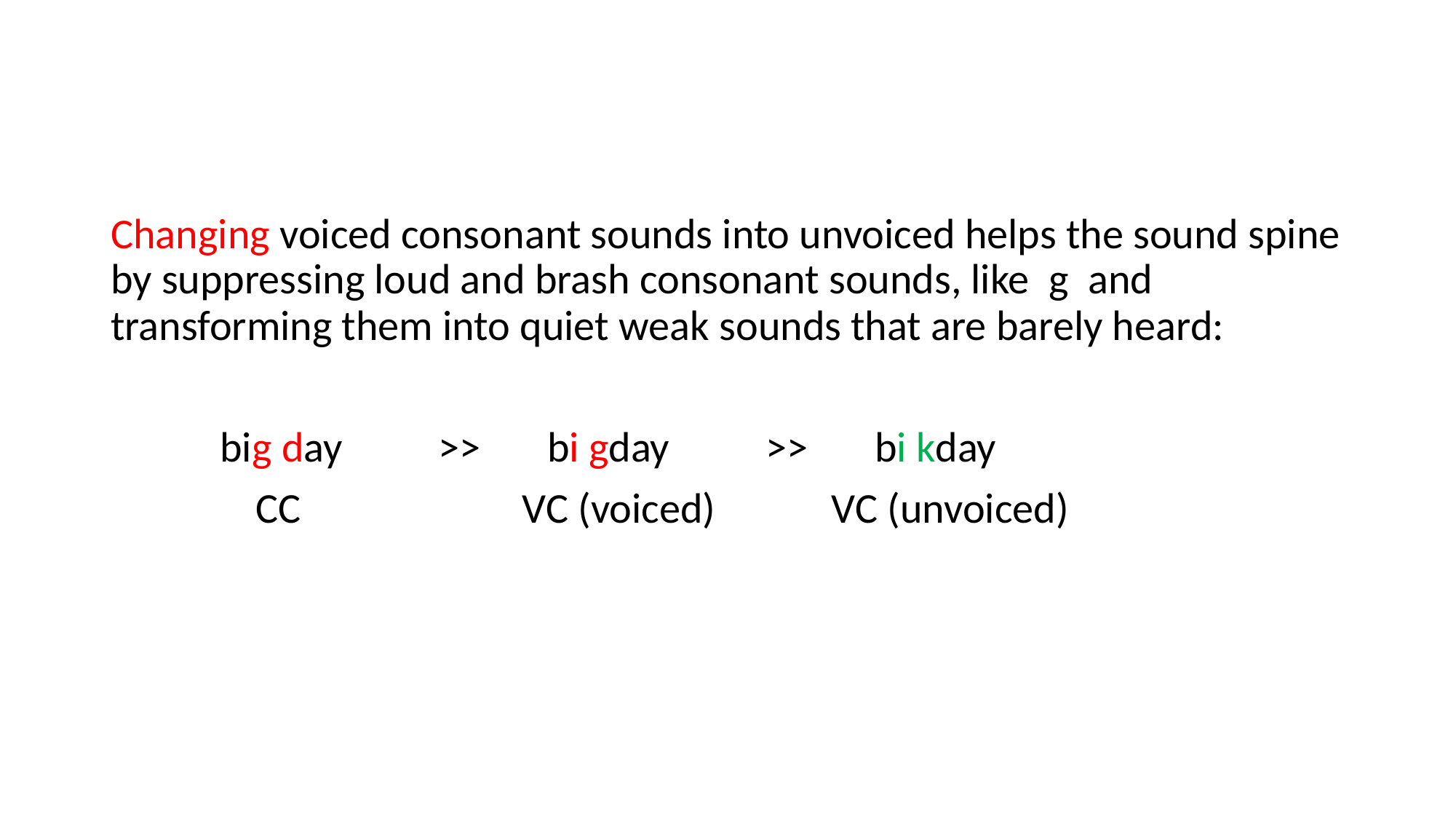

Changing voiced consonant sounds into unvoiced helps the sound spine by suppressing loud and brash consonant sounds, like  g  and transforming them into quiet weak sounds that are barely heard:

	big day	>>	bi gday	>>	bi kday
               CC                       VC (voiced)            VC (unvoiced)